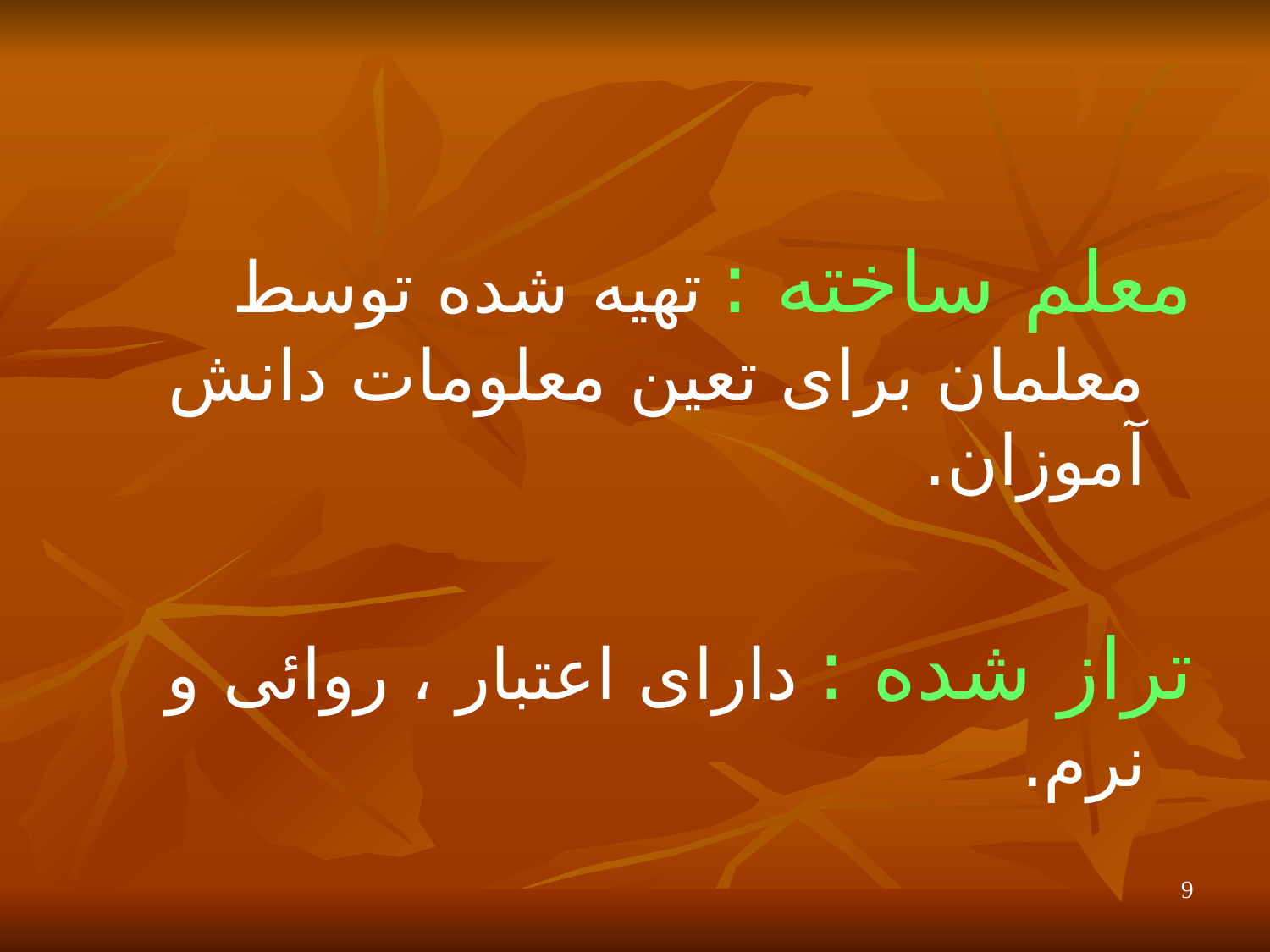

معلم ساخته : تهیه شده توسط معلمان برای تعین معلومات دانش آموزان.

تراز شده : دارای اعتبار ، روائی و نرم.
9